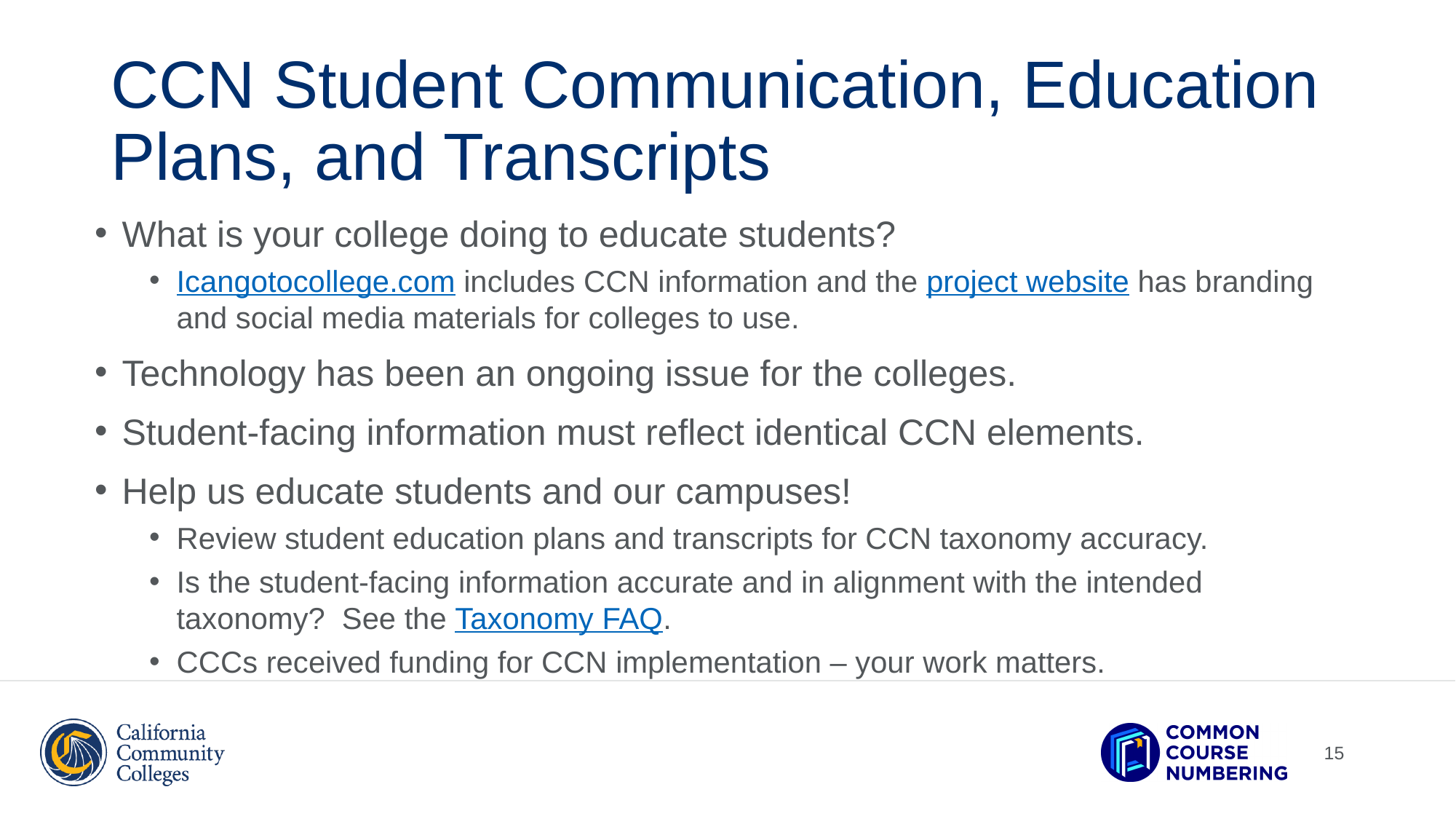

# CCN Student Communication, Education Plans, and Transcripts
What is your college doing to educate students?
Icangotocollege.com includes CCN information and the project website has branding and social media materials for colleges to use.
Technology has been an ongoing issue for the colleges.
Student-facing information must reflect identical CCN elements.
Help us educate students and our campuses!
Review student education plans and transcripts for CCN taxonomy accuracy.
Is the student-facing information accurate and in alignment with the intended taxonomy?  See the Taxonomy FAQ.
CCCs received funding for CCN implementation – your work matters.

15